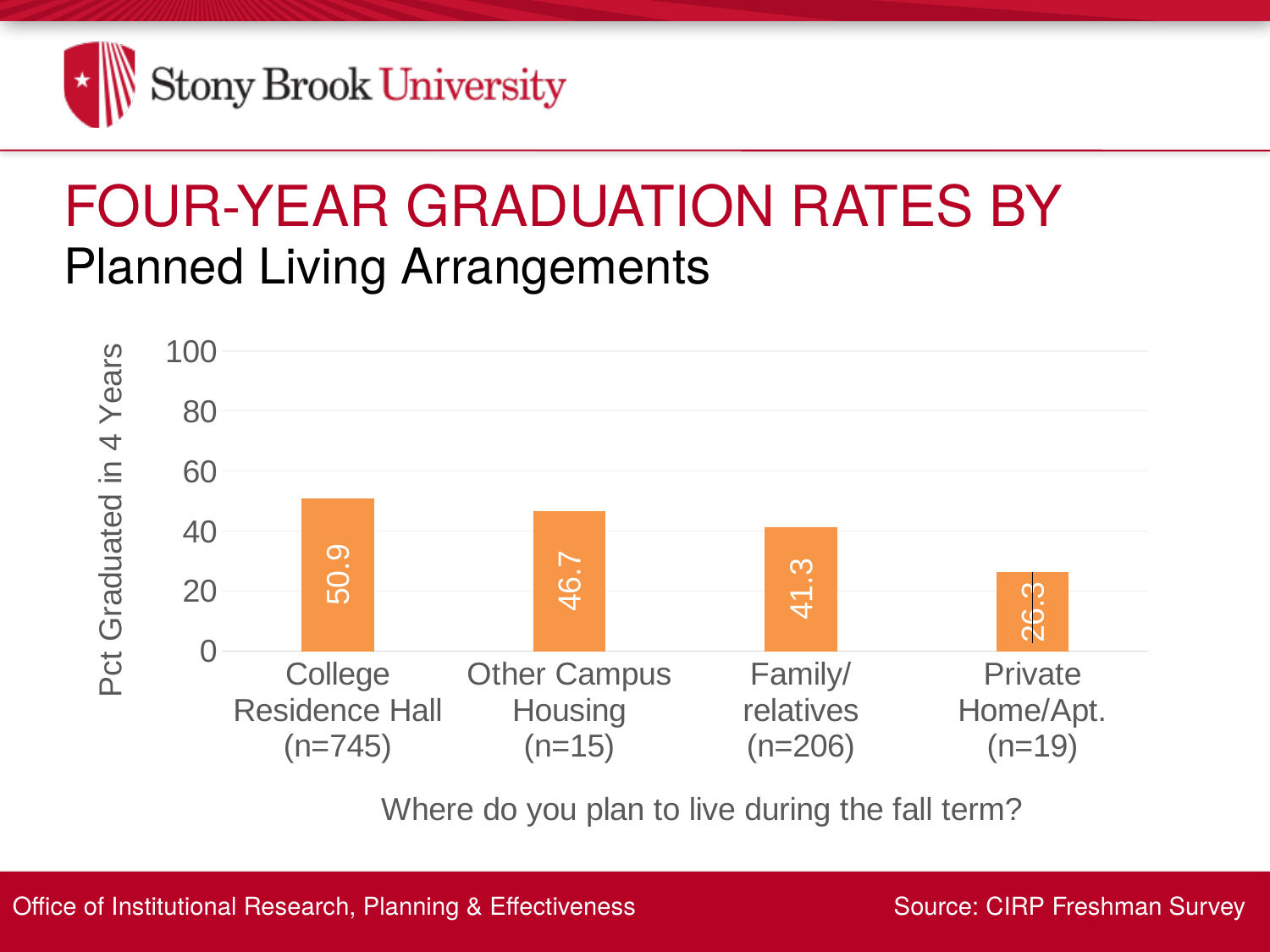

Four-Year Graduation Rates By
Planned Living Arrangements

### Chart

| Category | Series 1 |
|---|---|
| College Residence Hall
(n=745) | 50.9 |
| Other Campus Housing
(n=15) | 46.7 |
| Family/ relatives
(n=206) | 41.3 |
| Private Home/Apt.
(n=19) | 26.3 |